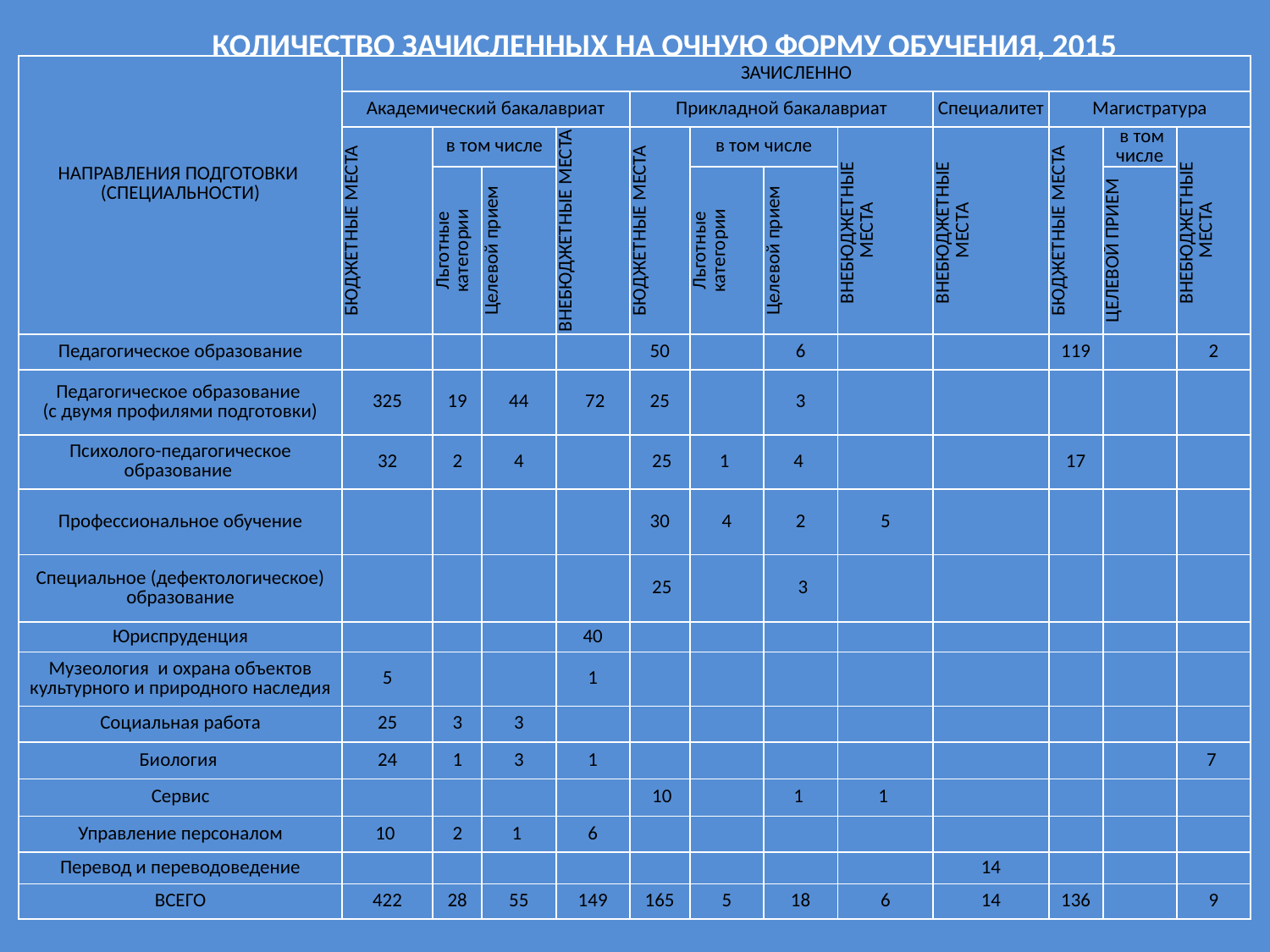

КОЛИЧЕСТВО ЗАЧИСЛЕННЫХ НА ОЧНУЮ ФОРМУ ОБУЧЕНИЯ, 2015

| НАПРАВЛЕНИЯ ПОДГОТОВКИ (СПЕЦИАЛЬНОСТИ) | ЗАЧИСЛЕННО |  |  |  |  |  |  |  |  |  |  |  |
| --- | --- | --- | --- | --- | --- | --- | --- | --- | --- | --- | --- | --- |
|  | Академический бакалавриат |  |  |  | Прикладной бакалавриат |  |  |  | Специалитет | Магистратура |  |  |
|  | БЮДЖЕТНЫЕ МЕСТА | в том числе |  | ВНЕБЮДЖЕТНЫЕ МЕСТА | БЮДЖЕТНЫЕ МЕСТА | в том числе |  | ВНЕБЮДЖЕТНЫЕ МЕСТА | ВНЕБЮДЖЕТНЫЕ МЕСТА | БЮДЖЕТНЫЕ МЕСТА | в том числе | ВНЕБЮДЖЕТНЫЕ МЕСТА |
|  |  | Льготные категории | Целевой прием |  |  | Льготные категории | Целевой прием |  |  |  | ЦЕЛЕВОЙ ПРИЕМ |  |
| Педагогическое образование |  |  |  |  | 50 |  | 6 |  |  | 119 |  | 2 |
| Педагогическое образование (с двумя профилями подготовки) | 325 | 19 | 44 | 72 | 25 |  | 3 |  |  |  |  |  |
| Психолого-педагогическое образование | 32 | 2 | 4 |  | 25 | 1 | 4 |  |  | 17 |  |  |
| Профессиональное обучение |  |  |  |  | 30 | 4 | 2 | 5 |  |  |  |  |
| Специальное (дефектологическое) образование |  |  |  |  | 25 |  | 3 |  |  |  |  |  |
| Юриспруденция |  |  |  | 40 |  |  |  |  |  |  |  |  |
| Музеология и охрана объектов культурного и природного наследия | 5 |  |  | 1 |  |  |  |  |  |  |  |  |
| Социальная работа | 25 | 3 | 3 |  |  |  |  |  |  |  |  |  |
| Биология | 24 | 1 | 3 | 1 |  |  |  |  |  |  |  | 7 |
| Сервис |  |  |  |  | 10 |  | 1 | 1 |  |  |  |  |
| Управление персоналом | 10 | 2 | 1 | 6 |  |  |  |  |  |  |  |  |
| Перевод и переводоведение |  |  |  |  |  |  |  |  | 14 |  |  |  |
| ВСЕГО | 422 | 28 | 55 | 149 | 165 | 5 | 18 | 6 | 14 | 136 |  | 9 |